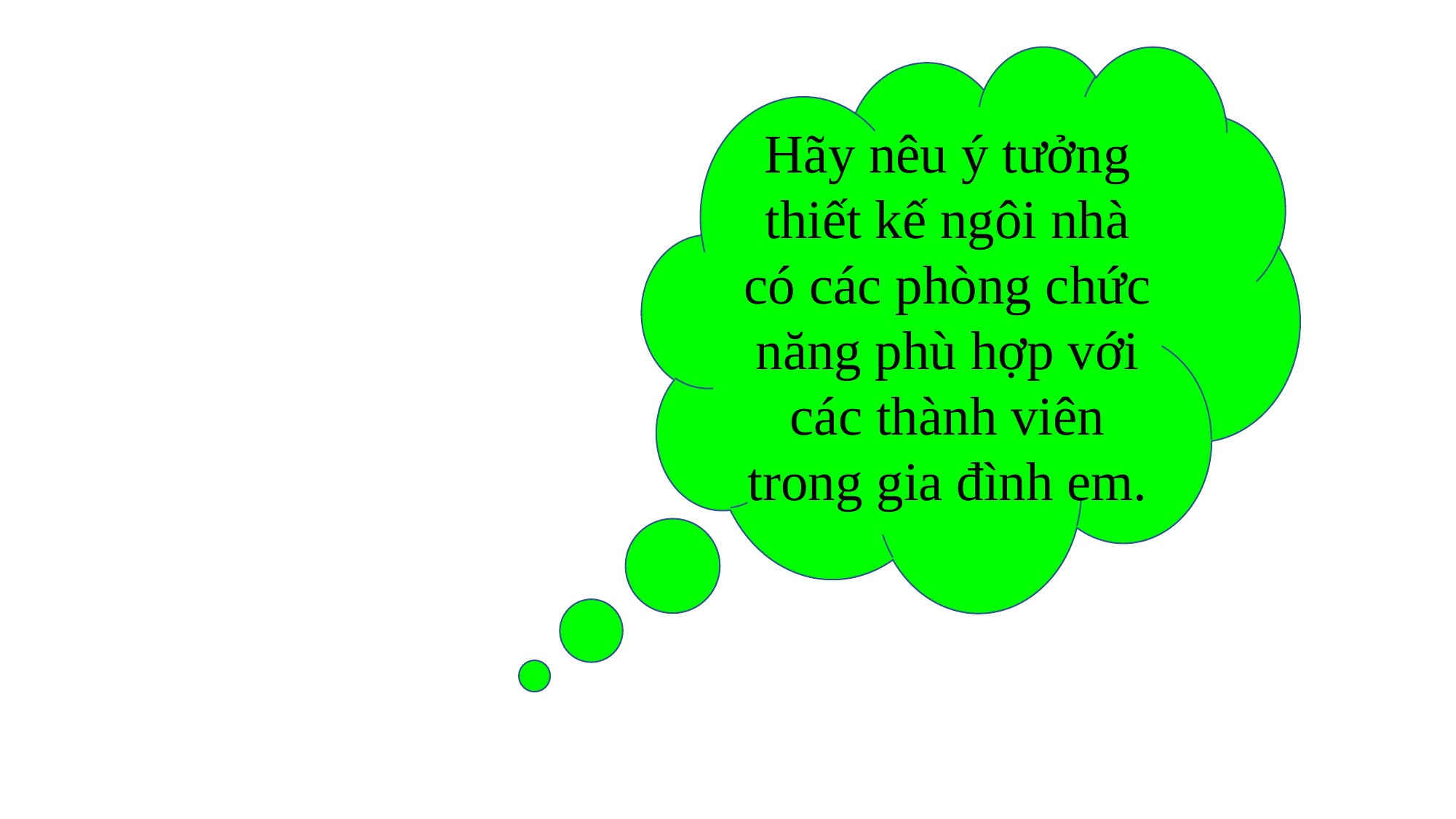

Hãy nêu ý tưởng thiết kế ngôi nhà có các phòng chức năng phù hợp với các thành viên trong gia đình em.